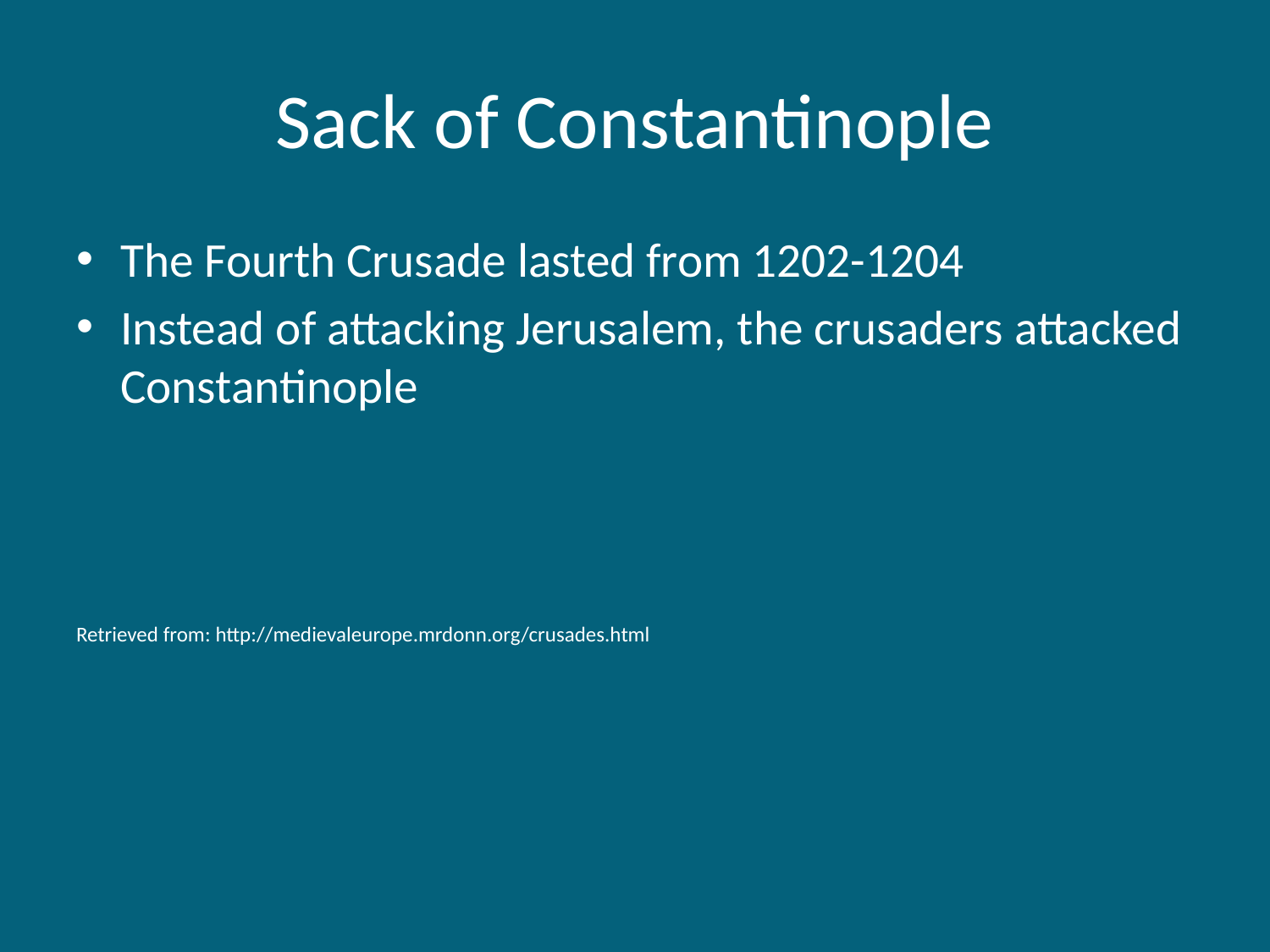

# Sack of Constantinople
The Fourth Crusade lasted from 1202-1204
Instead of attacking Jerusalem, the crusaders attacked Constantinople

Retrieved from: http://medievaleurope.mrdonn.org/crusades.html